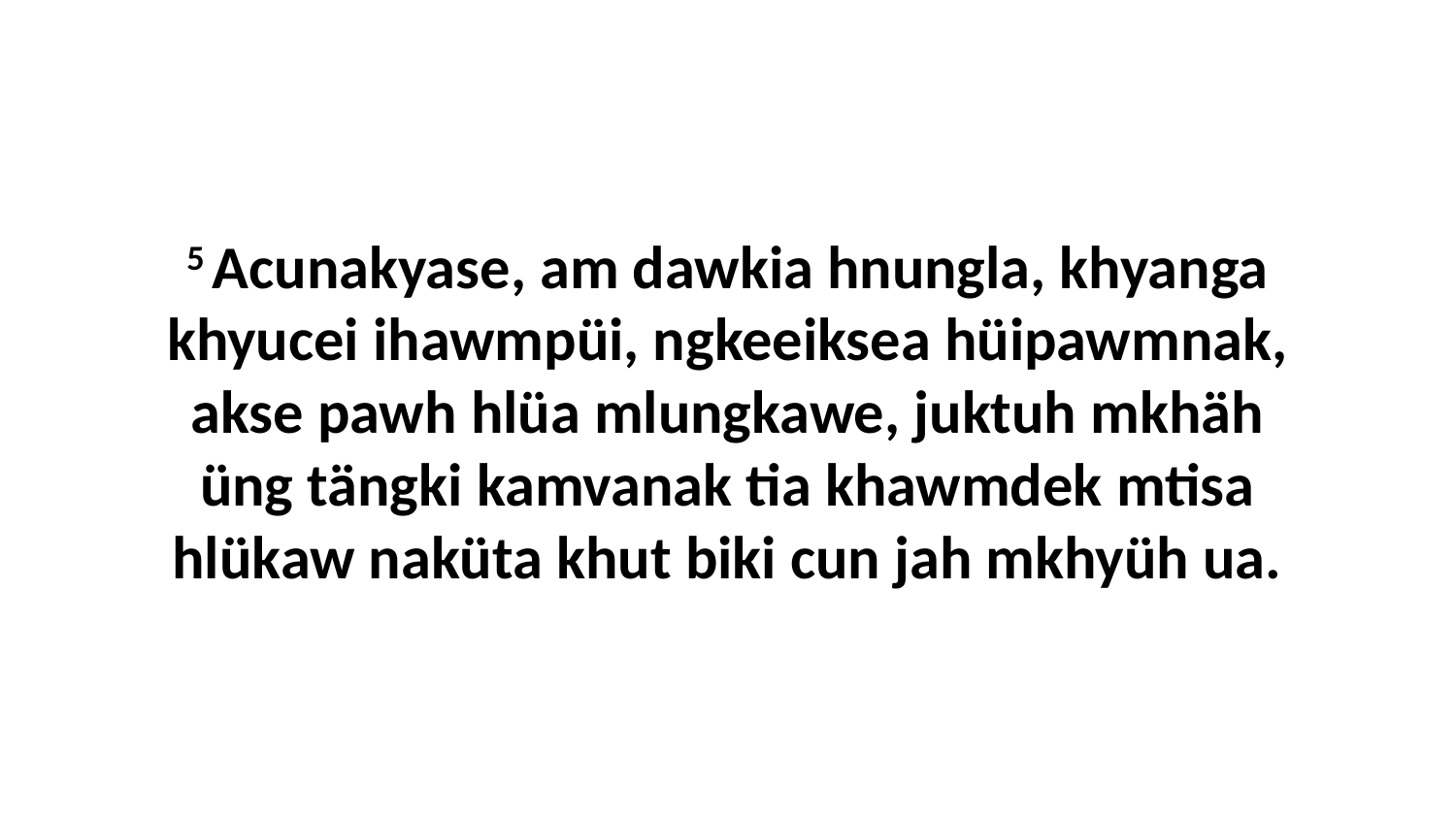

5 Acunakyase, am dawkia hnungla, khyanga khyucei ihawmpüi, ngkeeiksea hüipawmnak, akse pawh hlüa mlungkawe, juktuh mkhäh üng tängki kamvanak tia khawmdek mtisa hlükaw naküta khut biki cun jah mkhyüh ua.